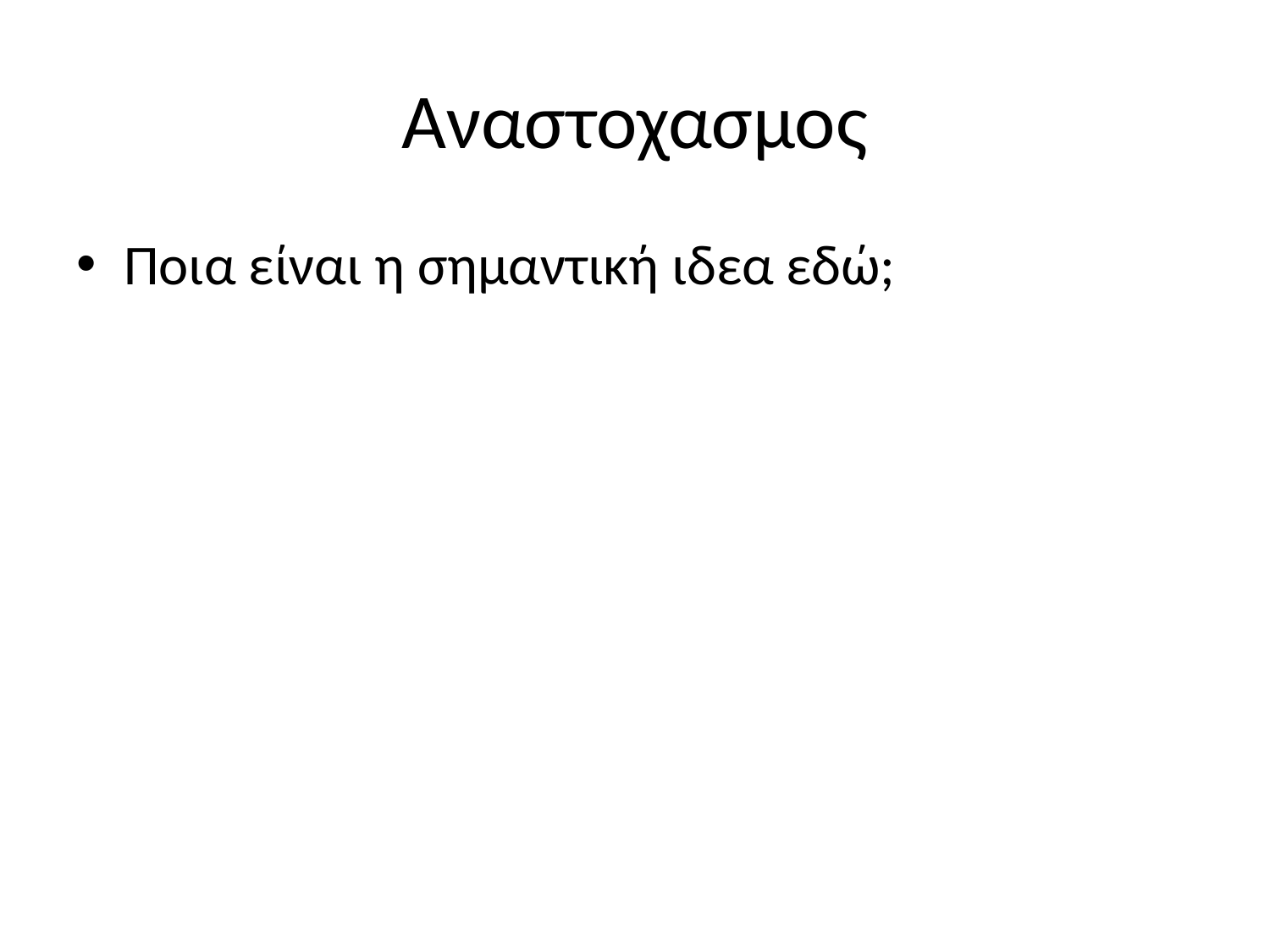

# Αναστοχασμος
Ποια είναι η σημαντική ιδεα εδώ;